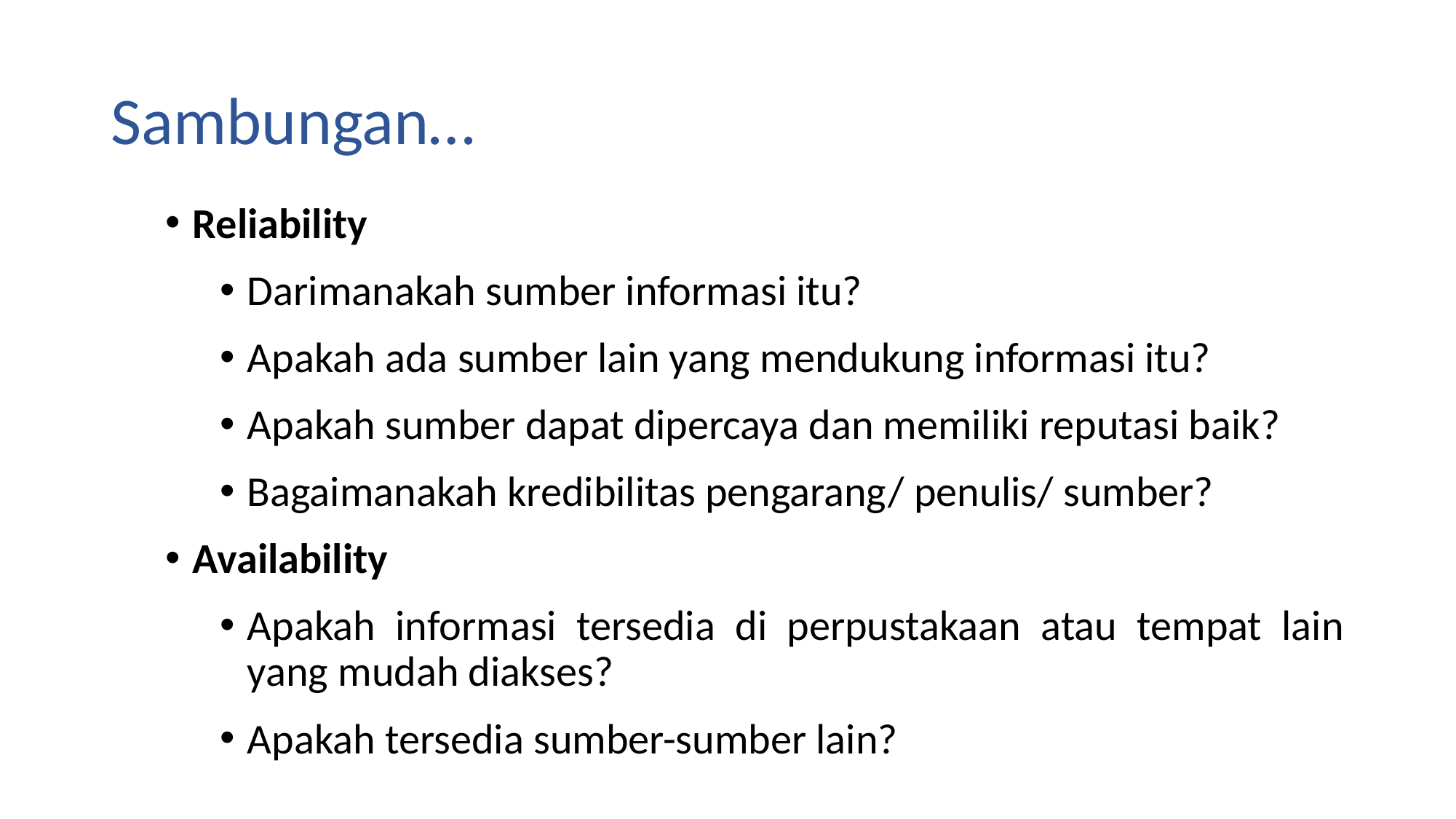

# Sambungan…
Reliability
Darimanakah sumber informasi itu?
Apakah ada sumber lain yang mendukung informasi itu?
Apakah sumber dapat dipercaya dan memiliki reputasi baik?
Bagaimanakah kredibilitas pengarang/ penulis/ sumber?
Availability
Apakah informasi tersedia di perpustakaan atau tempat lain yang mudah diakses?
Apakah tersedia sumber-sumber lain?